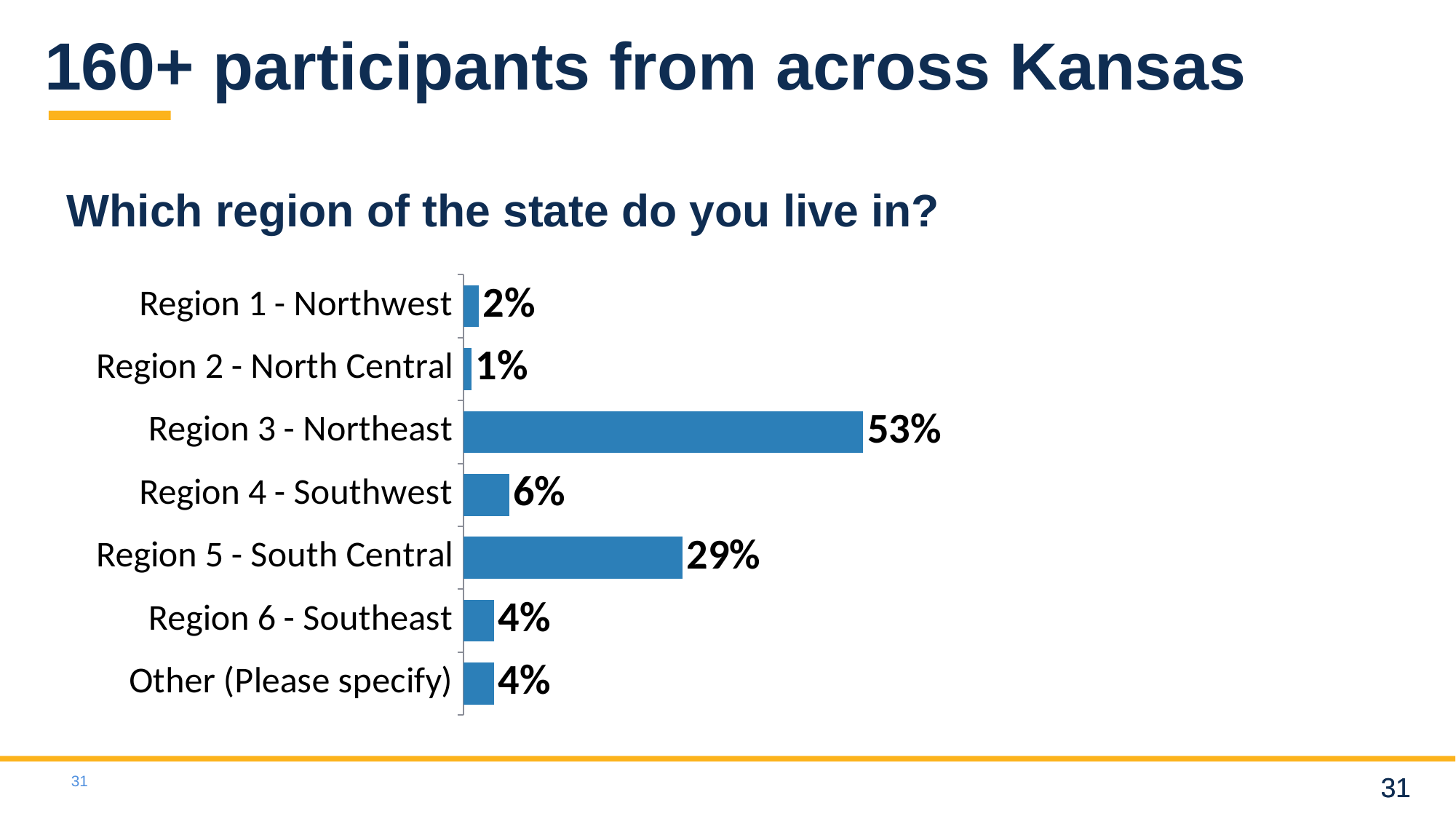

160+ participants from across Kansas
# Which region of the state do you live in?

### Chart:

| Category | Series 1 |
|---|---|
| Region 1 - Northwest | 0.02 |
| Region 2 - North Central | 0.01 |
| Region 3 - Northeast | 0.53 |
| Region 4 - Southwest | 0.06 |
| Region 5 - South Central | 0.29 |
| Region 6 - Southeast | 0.04 |
| Other (Please specify) | 0.04 |
31